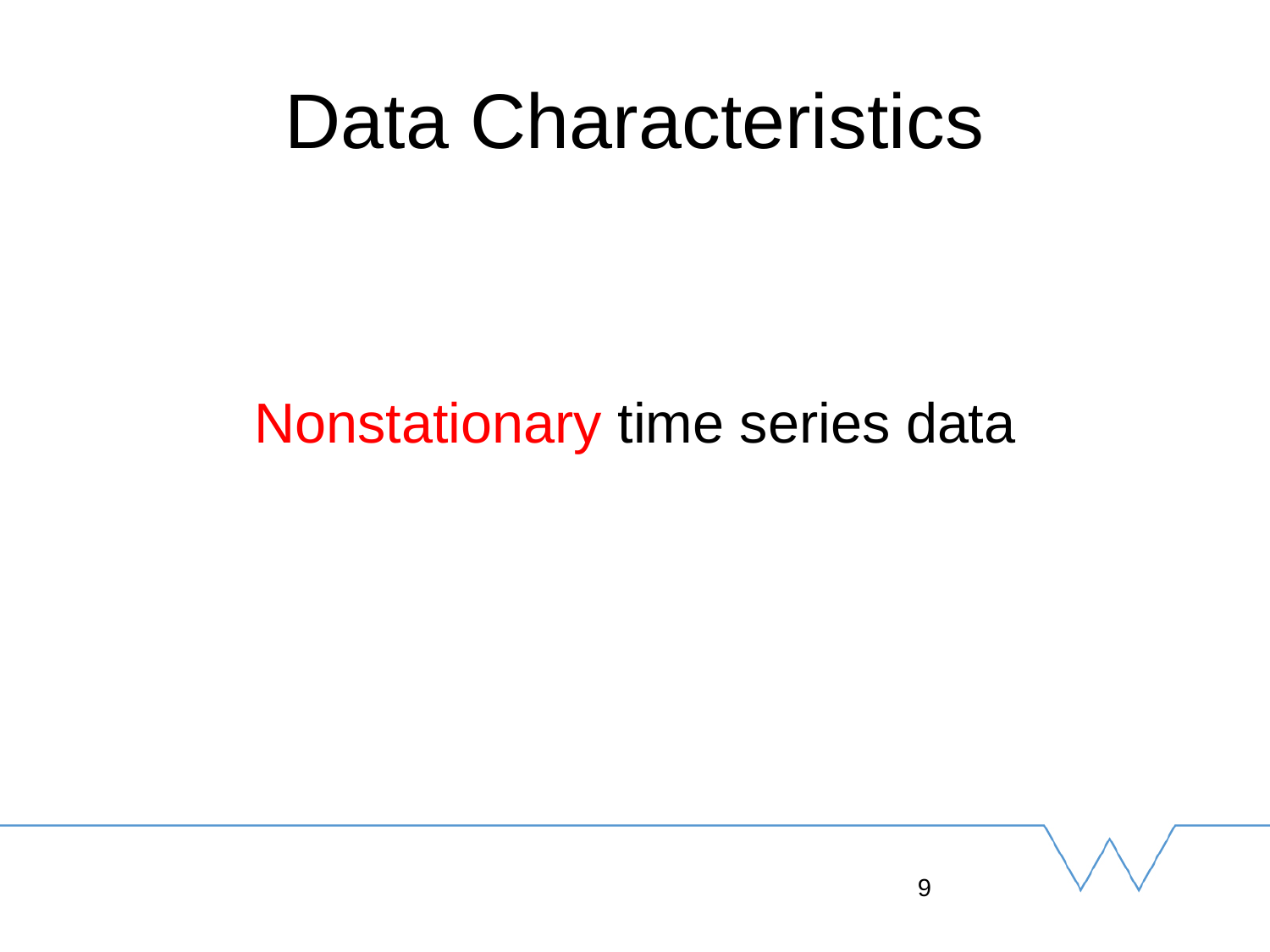

# Data Characteristics

Nonstationary time series data
9